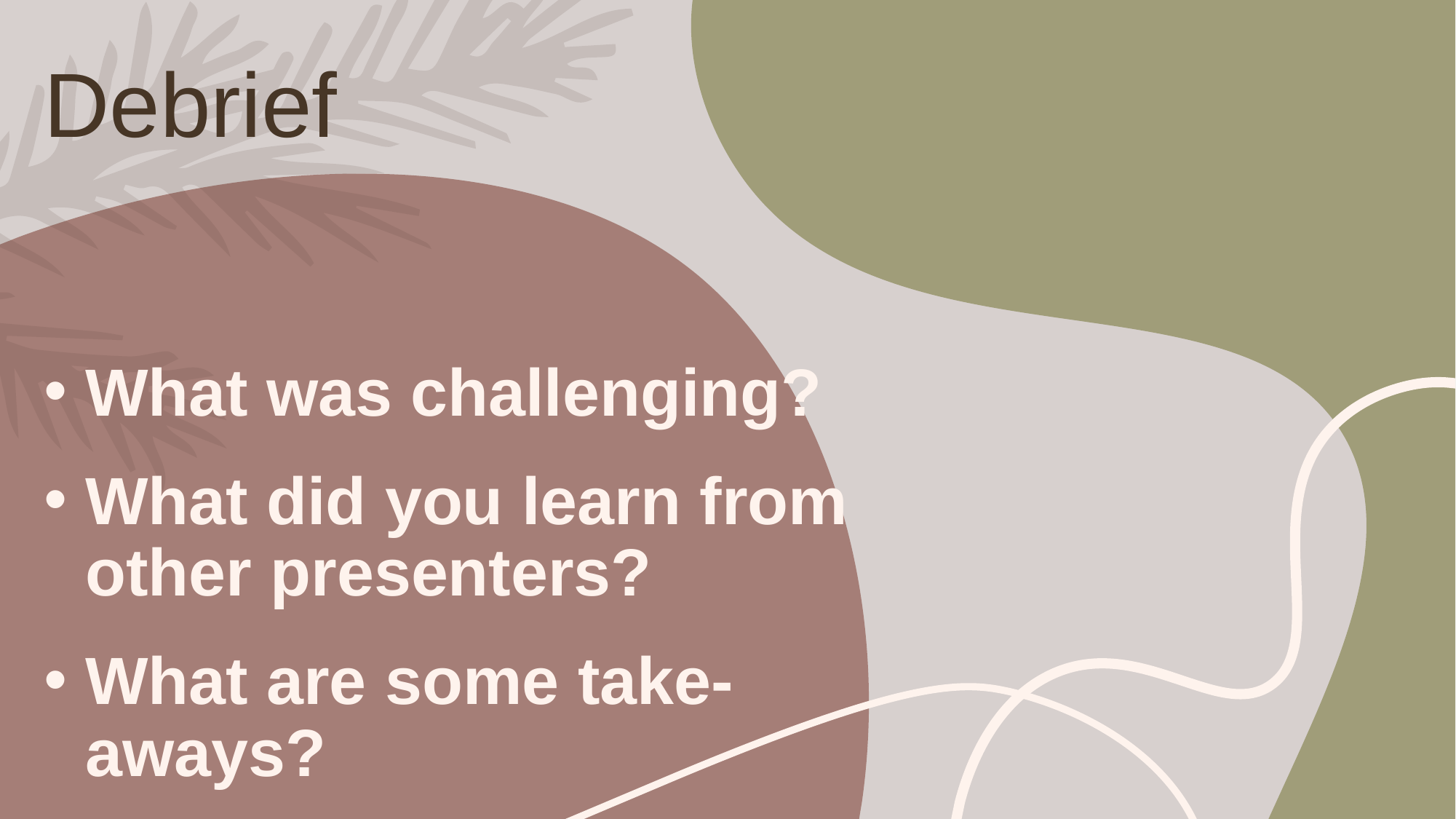

# Debrief
What was challenging?
What did you learn from other presenters?
What are some take-aways?